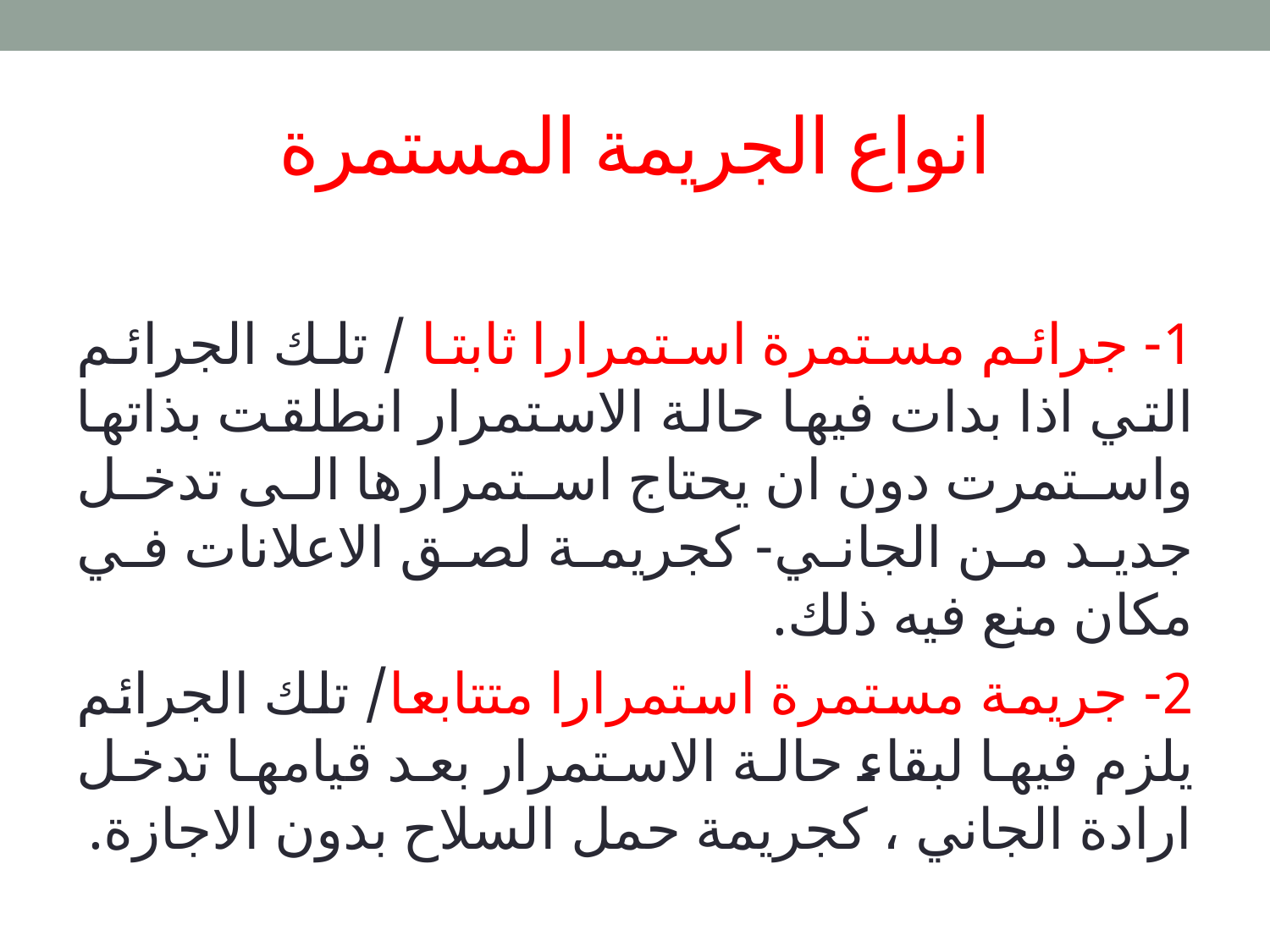

# انواع الجريمة المستمرة

1- جرائم مستمرة استمرارا ثابتا / تلك الجرائم التي اذا بدات فيها حالة الاستمرار انطلقت بذاتها واستمرت دون ان يحتاج استمرارها الى تدخل جديد من الجاني- كجريمة لصق الاعلانات في مكان منع فيه ذلك.
2- جريمة مستمرة استمرارا متتابعا/ تلك الجرائم يلزم فيها لبقاء حالة الاستمرار بعد قيامها تدخل ارادة الجاني ، كجريمة حمل السلاح بدون الاجازة.